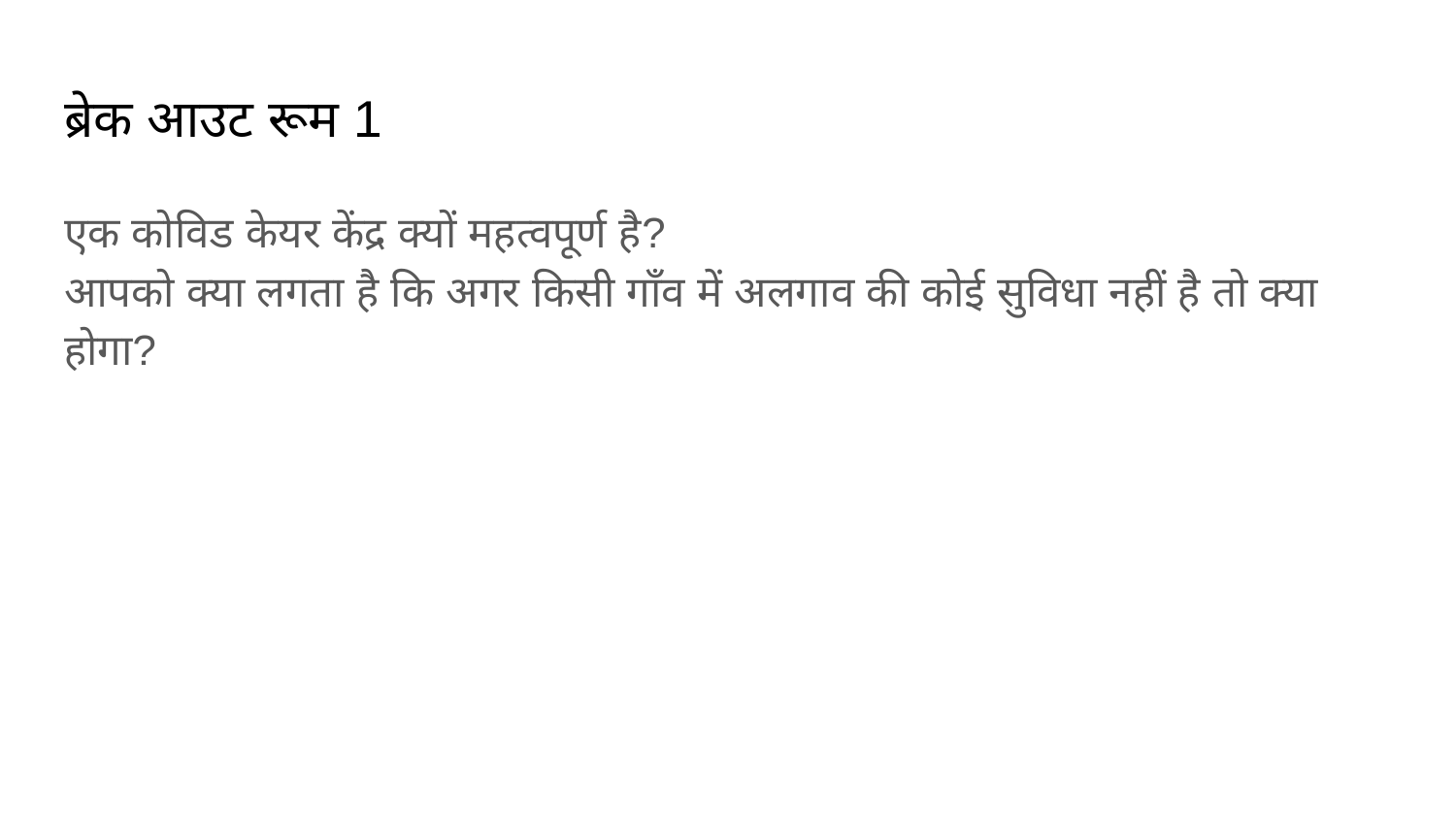

# ब्रेक आउट रूम 1
एक कोविड केयर केंद्र क्यों महत्वपूर्ण है?
आपको क्या लगता है कि अगर किसी गाँव में अलगाव की कोई सुविधा नहीं है तो क्या होगा?